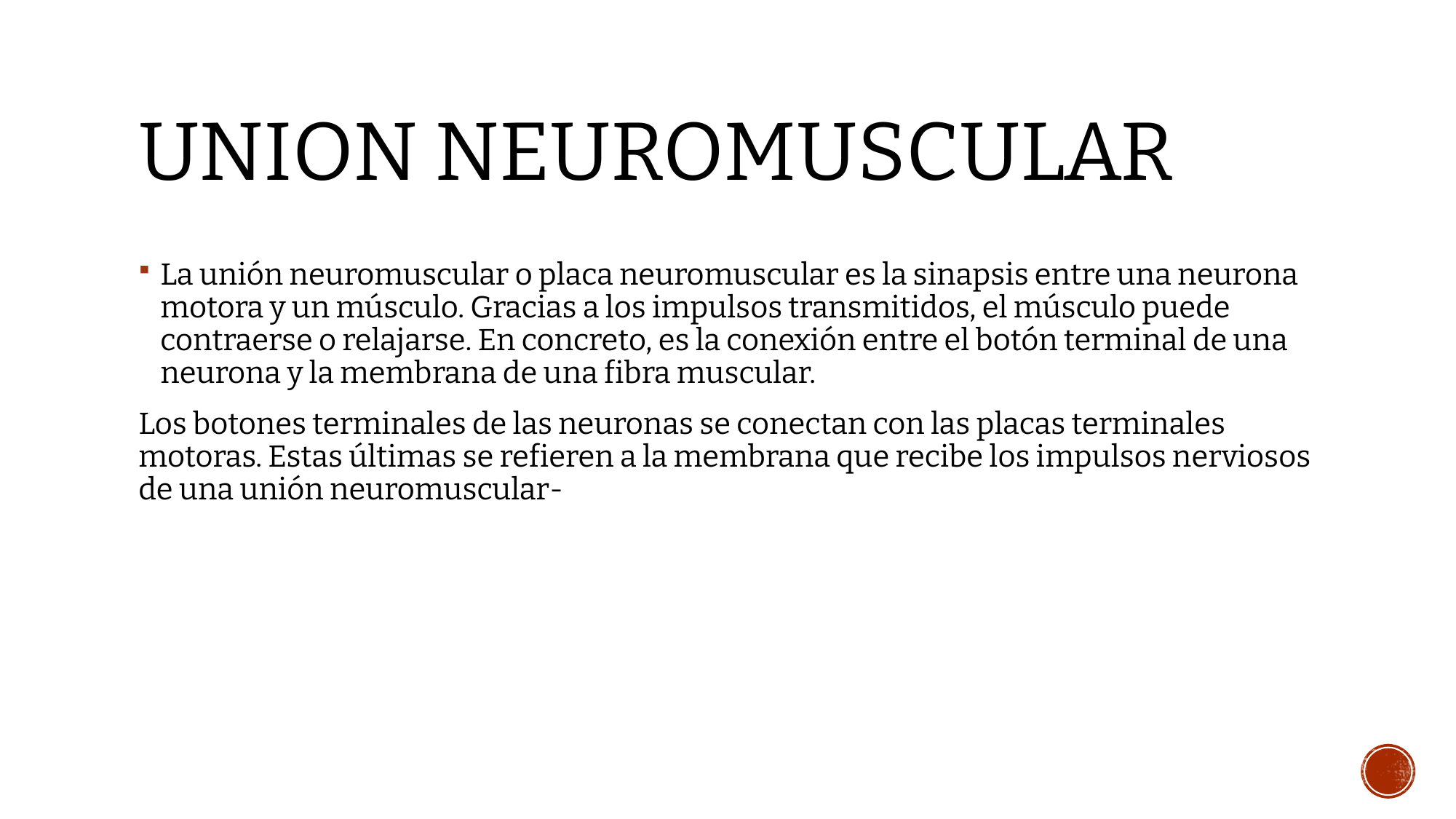

# UNION NEUROMUSCULAR
La unión neuromuscular o placa neuromuscular es la sinapsis entre una neurona motora y un músculo. Gracias a los impulsos transmitidos, el músculo puede contraerse o relajarse. En concreto, es la conexión entre el botón terminal de una neurona y la membrana de una fibra muscular.
Los botones terminales de las neuronas se conectan con las placas terminales motoras. Estas últimas se refieren a la membrana que recibe los impulsos nerviosos de una unión neuromuscular-